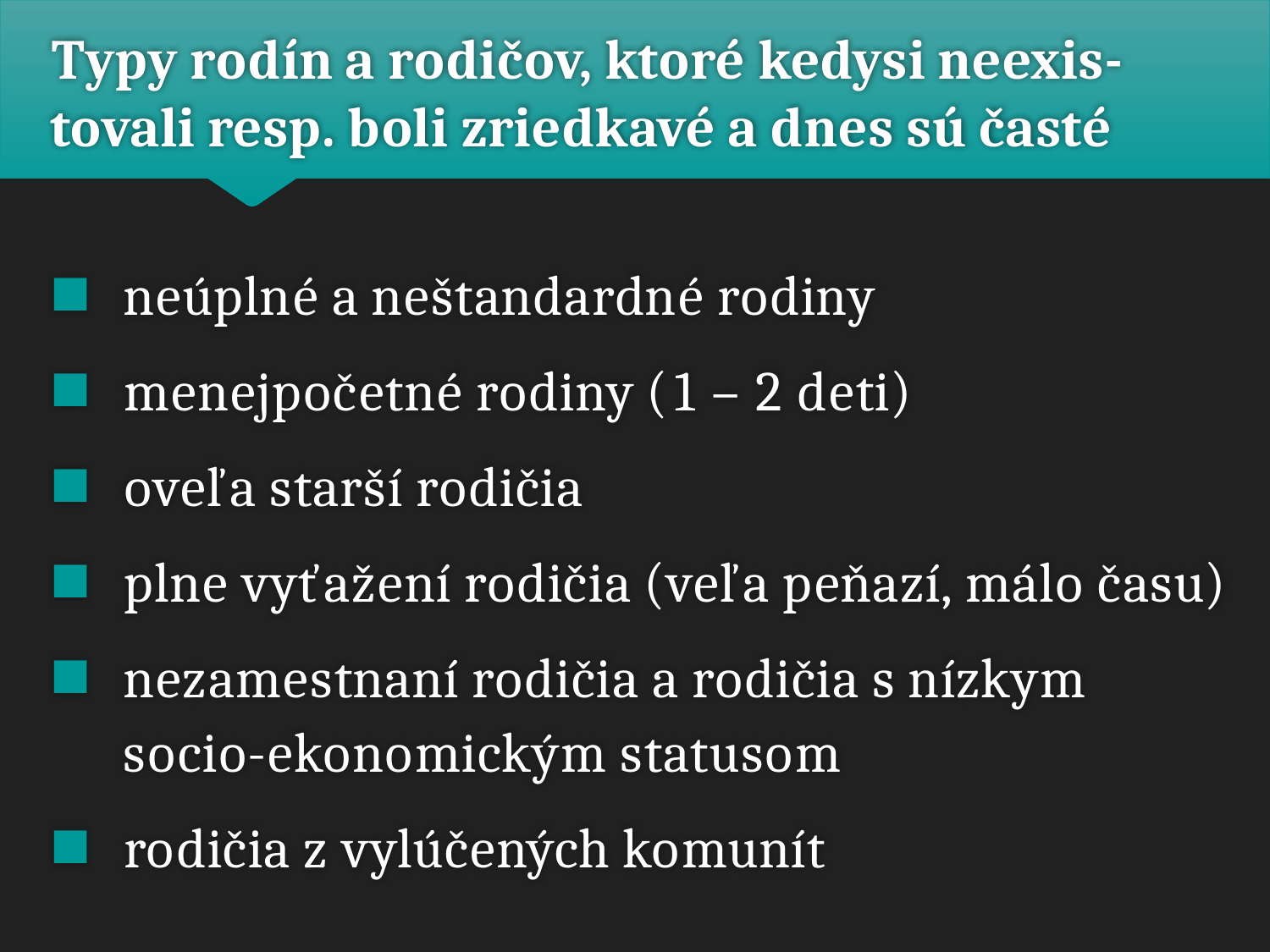

# Typy rodín a rodičov, ktoré kedysi neexis- tovali resp. boli zriedkavé a dnes sú časté
  neúplné a neštandardné rodiny
  menejpočetné rodiny (1 – 2 deti)
  oveľa starší rodičia
  plne vyťažení rodičia (veľa peňazí, málo času)
  nezamestnaní rodičia a rodičia s nízkym
  socio-ekonomickým statusom
  rodičia z vylúčených komunít